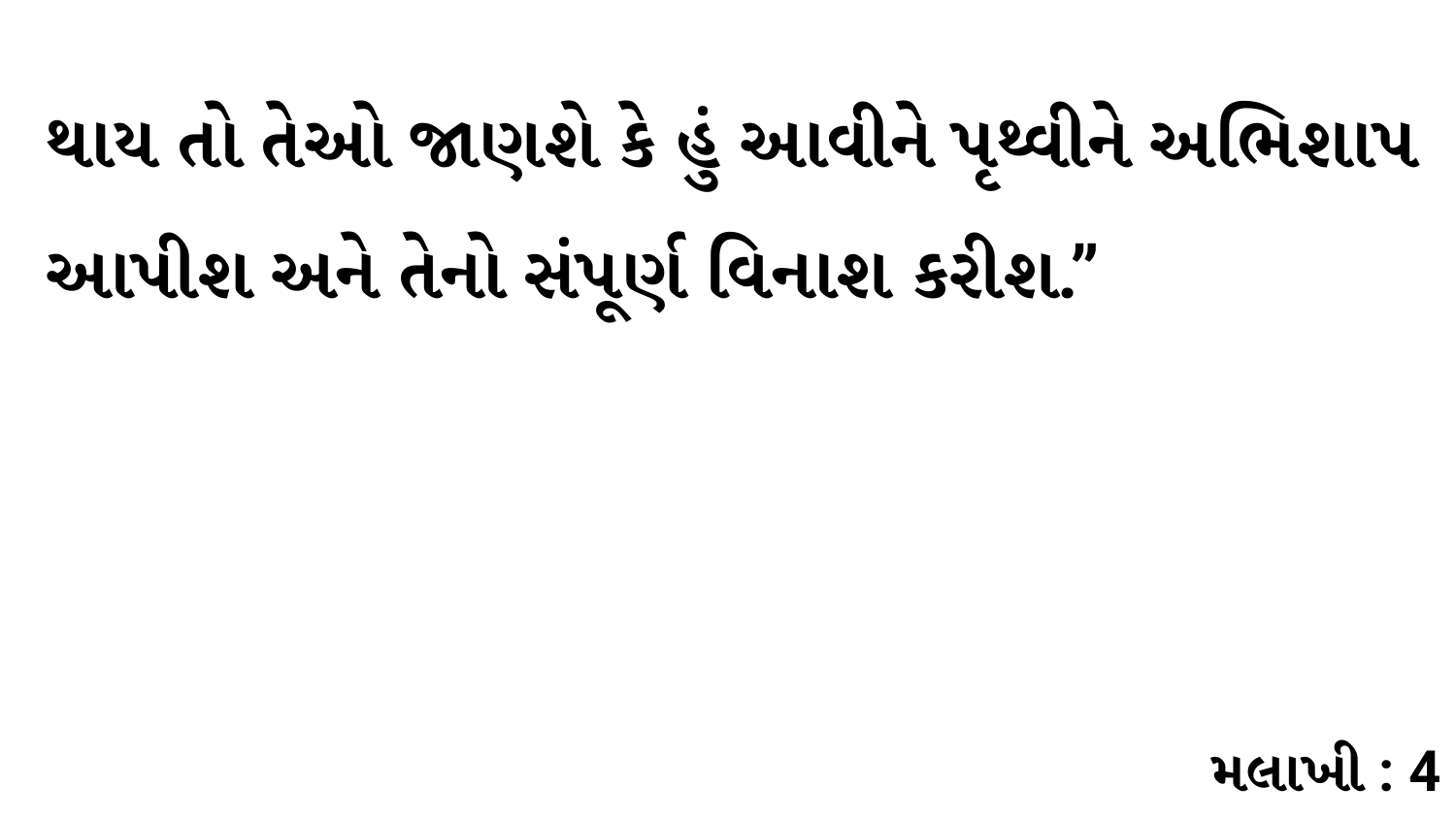

થાય તો તેઓ જાણશે કે હું આવીને પૃથ્વીને અભિશાપ આપીશ અને તેનો સંપૂર્ણ વિનાશ કરીશ.” ﻿
મલાખી : 4